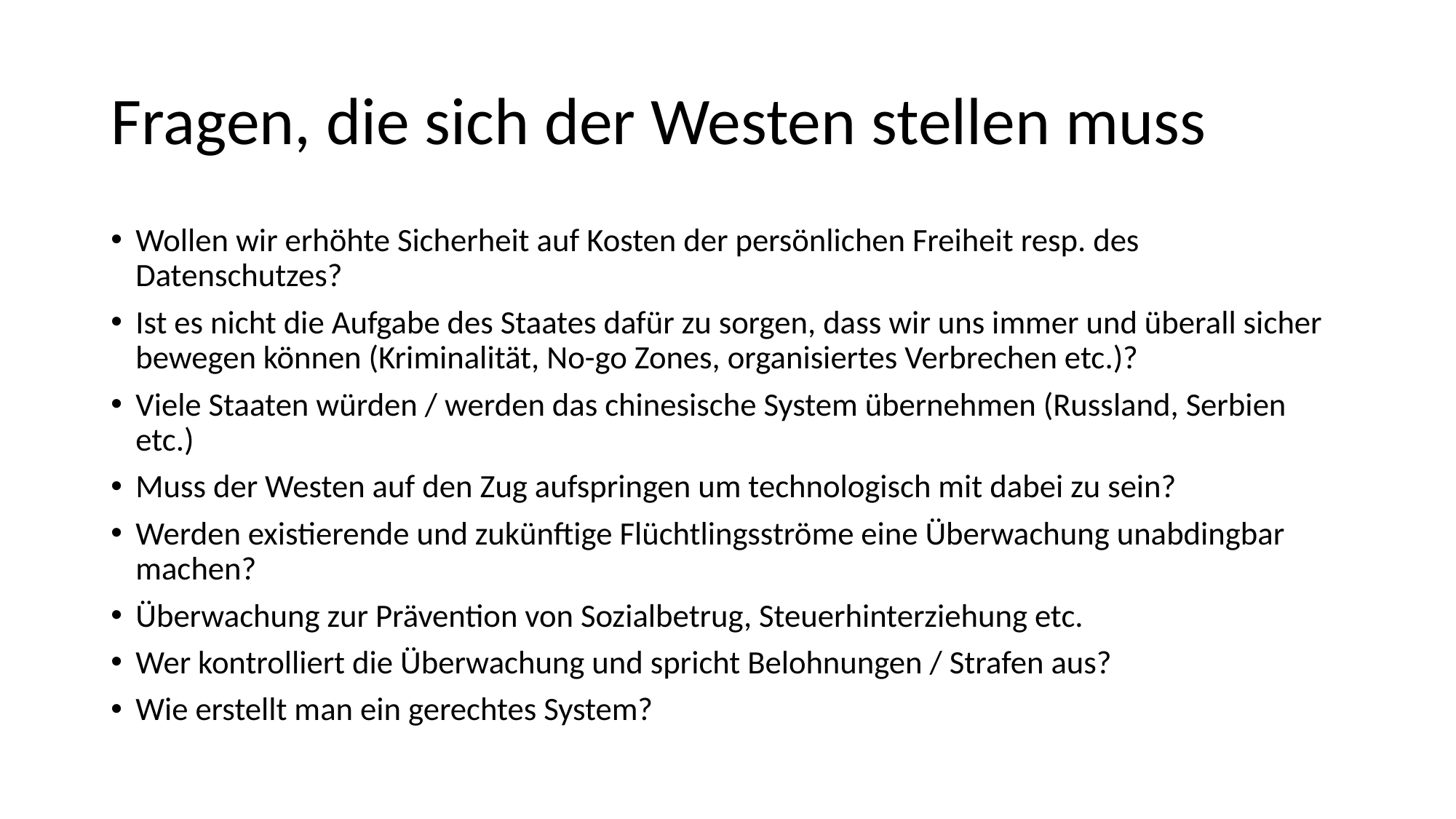

# Fragen, die sich der Westen stellen muss
Wollen wir erhöhte Sicherheit auf Kosten der persönlichen Freiheit resp. des Datenschutzes?
Ist es nicht die Aufgabe des Staates dafür zu sorgen, dass wir uns immer und überall sicher bewegen können (Kriminalität, No-go Zones, organisiertes Verbrechen etc.)?
Viele Staaten würden / werden das chinesische System übernehmen (Russland, Serbien etc.)
Muss der Westen auf den Zug aufspringen um technologisch mit dabei zu sein?
Werden existierende und zukünftige Flüchtlingsströme eine Überwachung unabdingbar machen?
Überwachung zur Prävention von Sozialbetrug, Steuerhinterziehung etc.
Wer kontrolliert die Überwachung und spricht Belohnungen / Strafen aus?
Wie erstellt man ein gerechtes System?